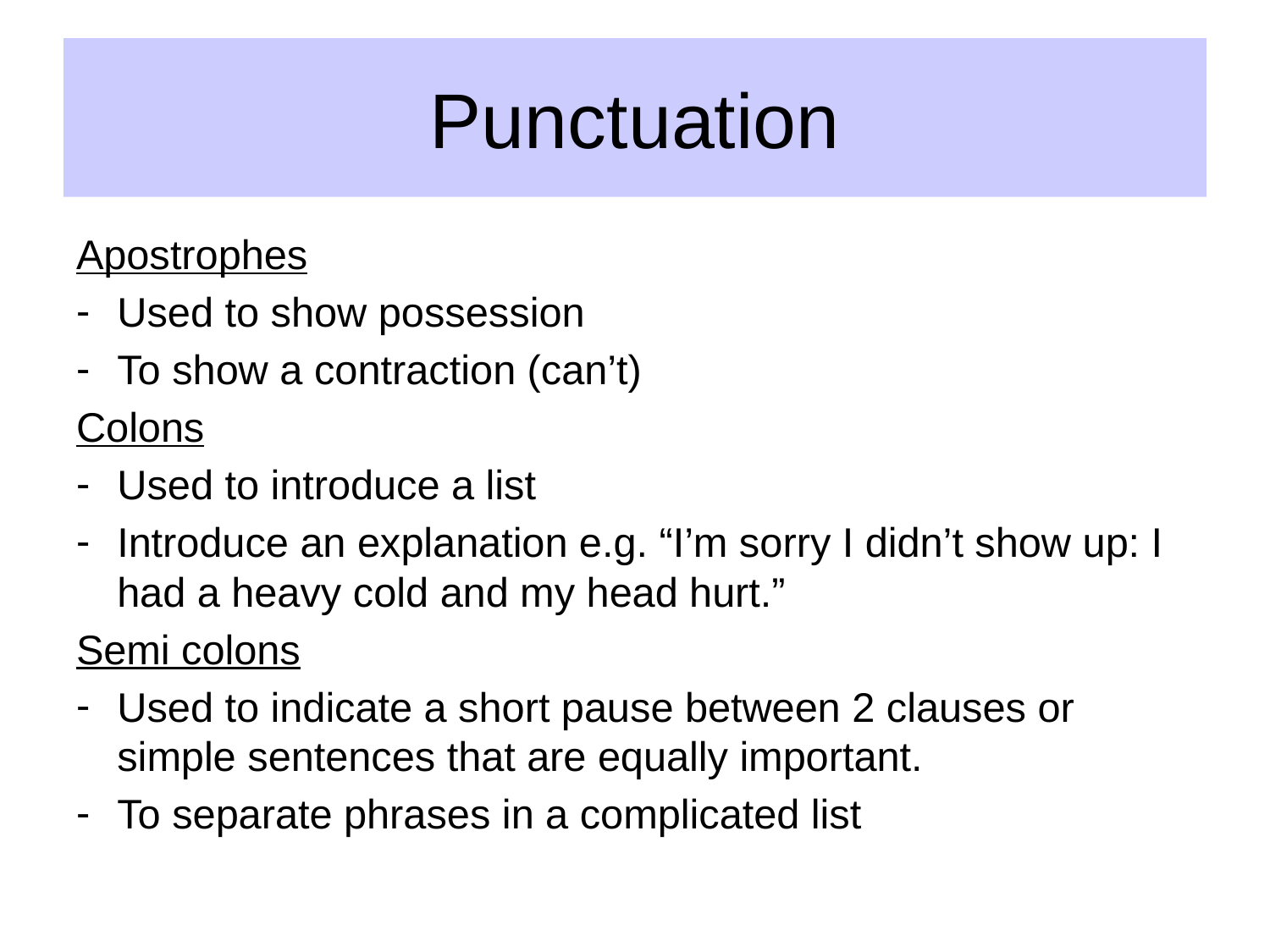

# Punctuation
Apostrophes
Used to show possession
To show a contraction (can’t)
Colons
Used to introduce a list
Introduce an explanation e.g. “I’m sorry I didn’t show up: I had a heavy cold and my head hurt.”
Semi colons
Used to indicate a short pause between 2 clauses or simple sentences that are equally important.
To separate phrases in a complicated list